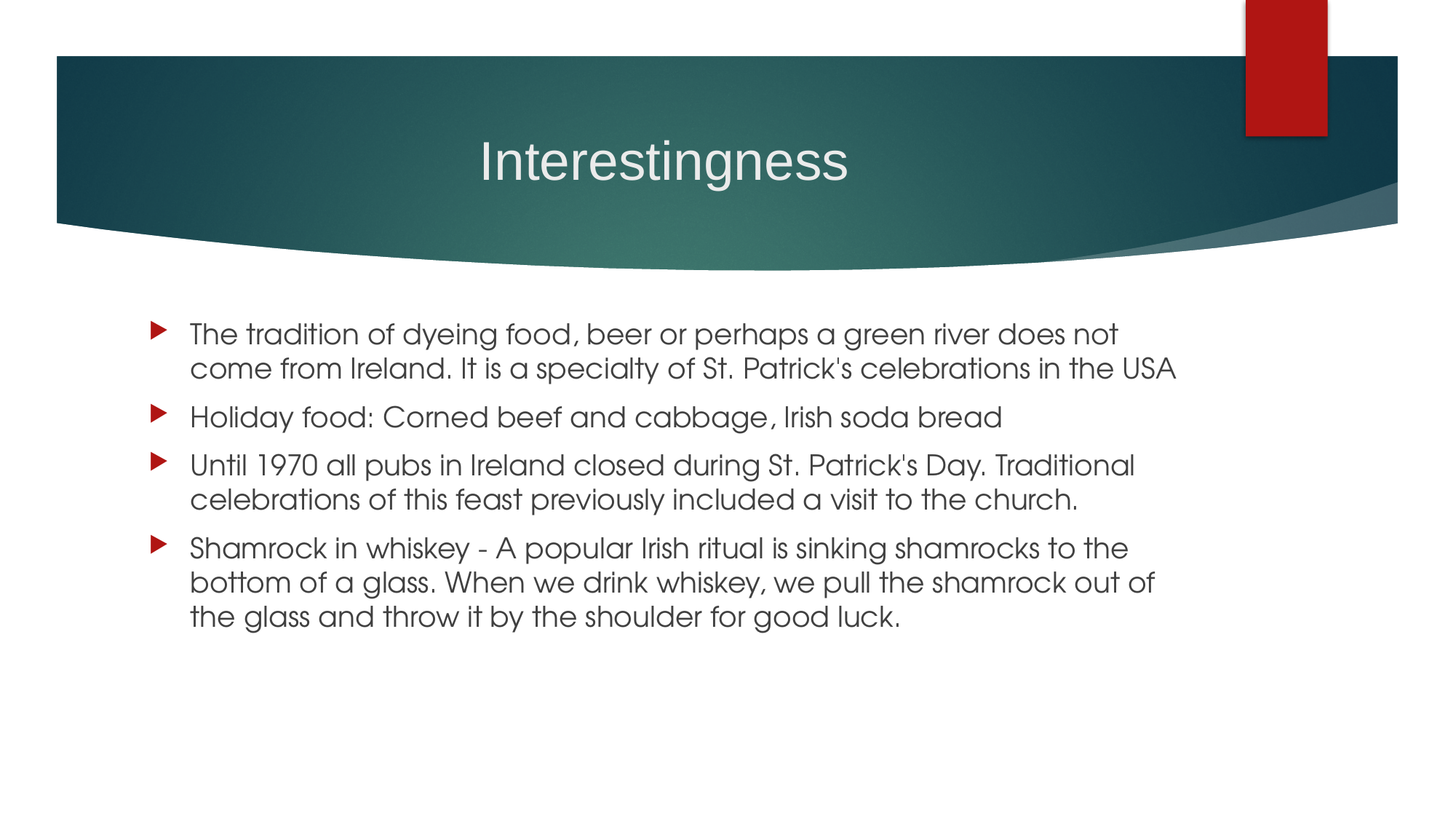

# Interestingness
The tradition of dyeing food, beer or perhaps a green river does not come from Ireland. It is a specialty of St. Patrick's celebrations in the USA
Holiday food: Corned beef and cabbage, Irish soda bread
Until 1970 all pubs in Ireland closed during St. Patrick's Day. Traditional celebrations of this feast previously included a visit to the church.
Shamrock in whiskey - A popular Irish ritual is sinking shamrocks to the bottom of a glass. When we drink whiskey, we pull the shamrock out of the glass and throw it by the shoulder for good luck.